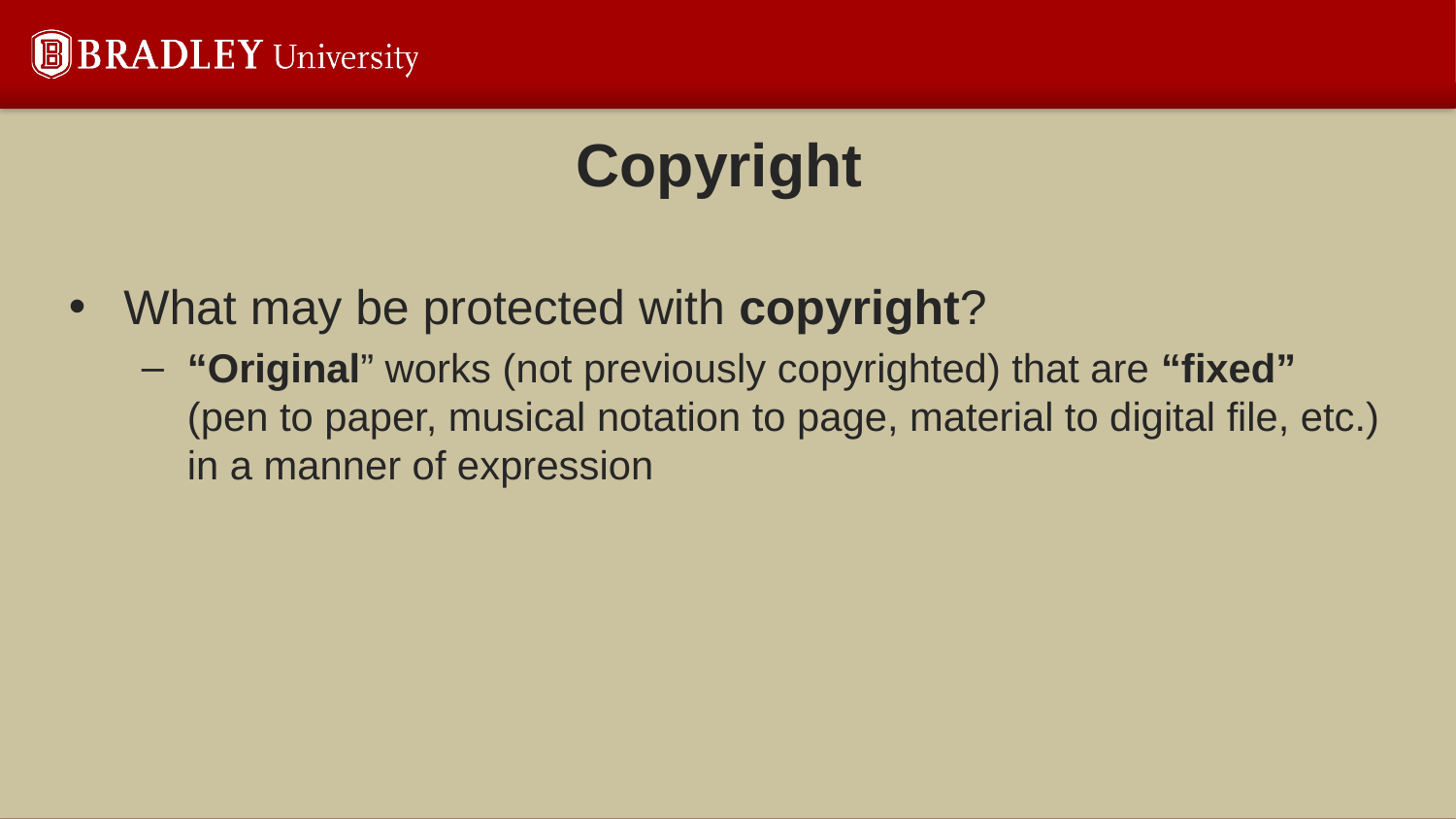

# Copyright

What may be protected with copyright?
“Original” works (not previously copyrighted) that are “fixed” (pen to paper, musical notation to page, material to digital file, etc.) in a manner of expression